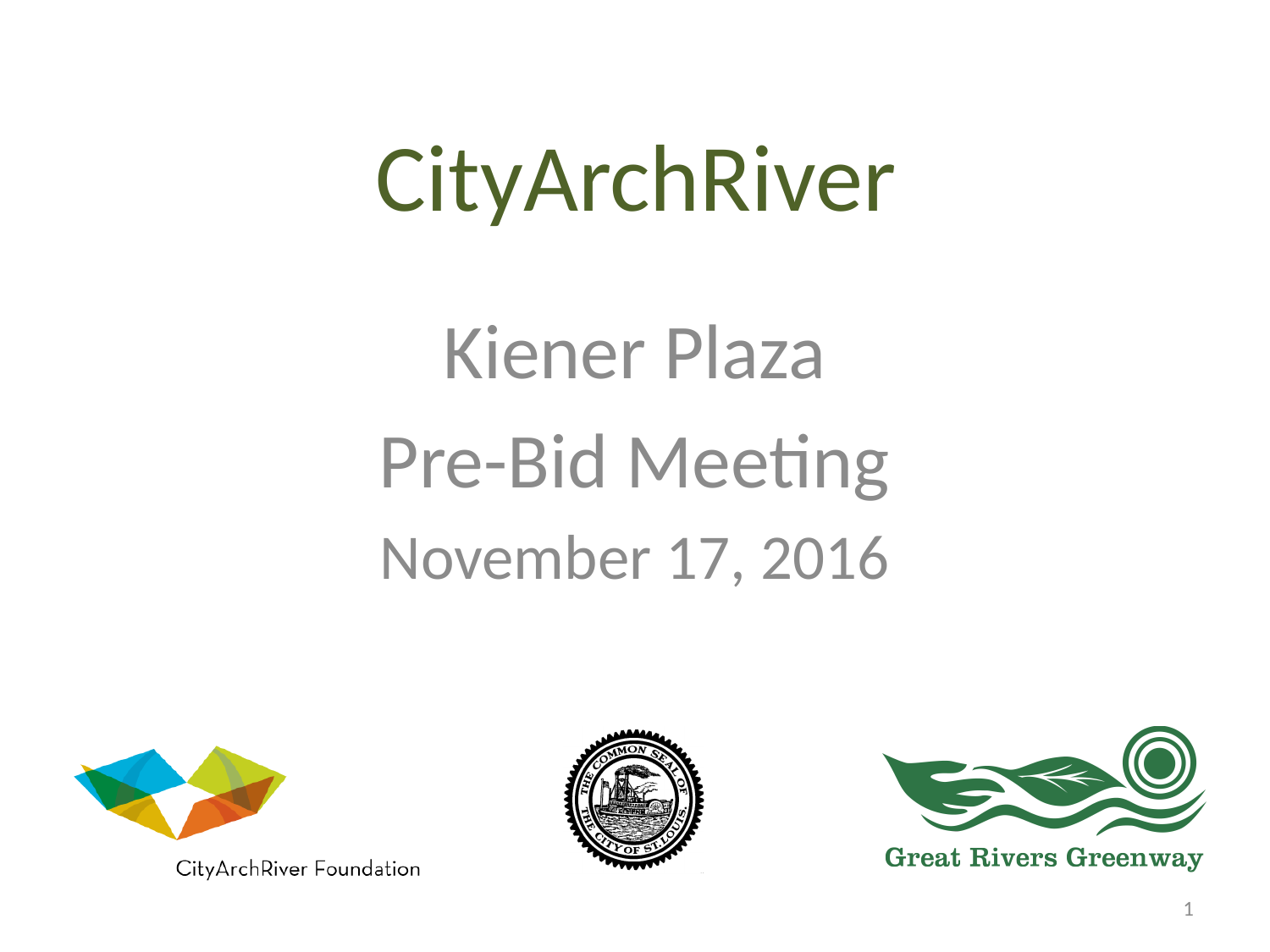

# CityArchRiver
Kiener Plaza
Pre-Bid Meeting
November 17, 2016
1